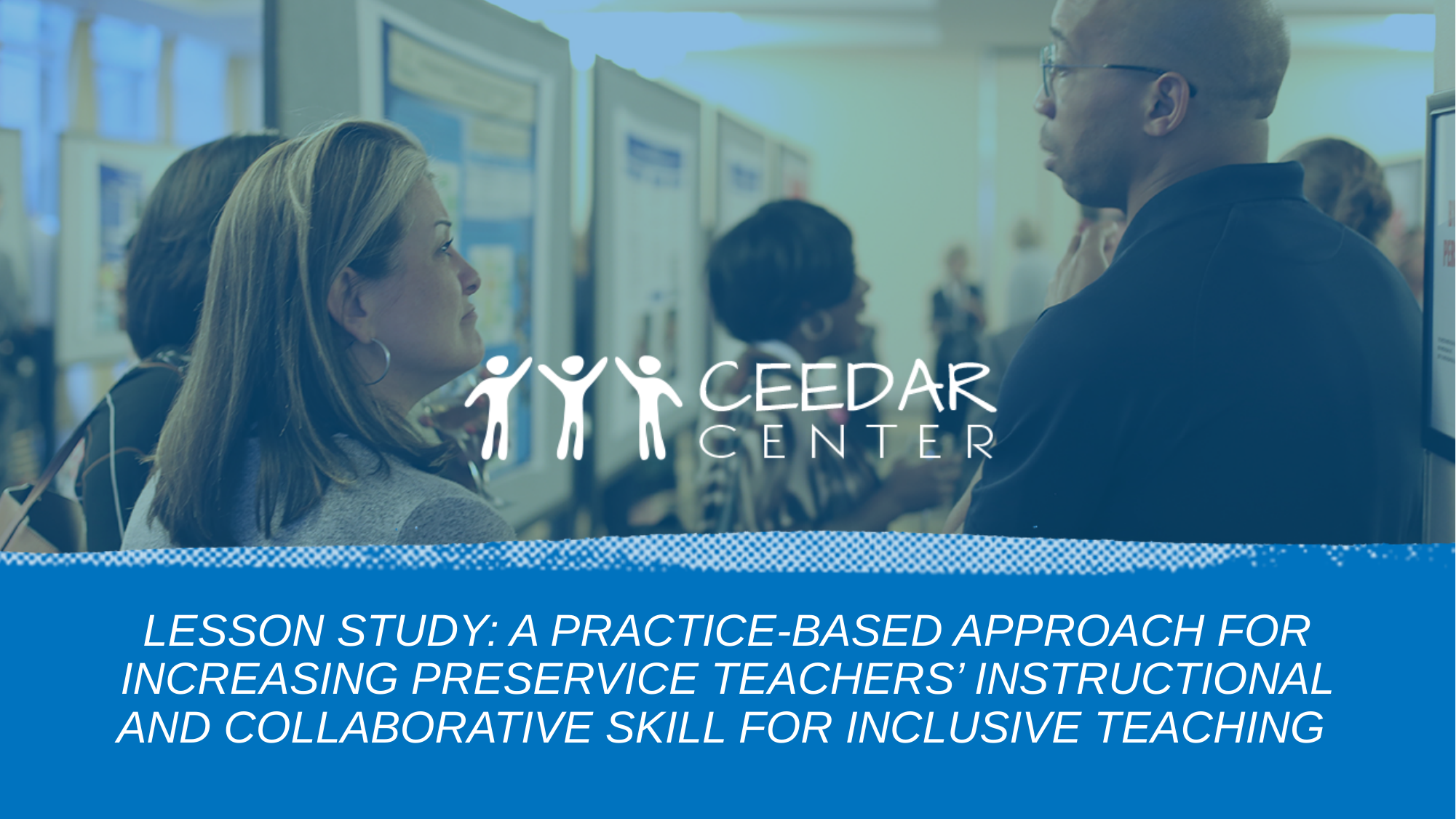

# Lesson study: A practice-based approach for increasing preservice teachers’ instructional and collaborative skill for inclusive teaching